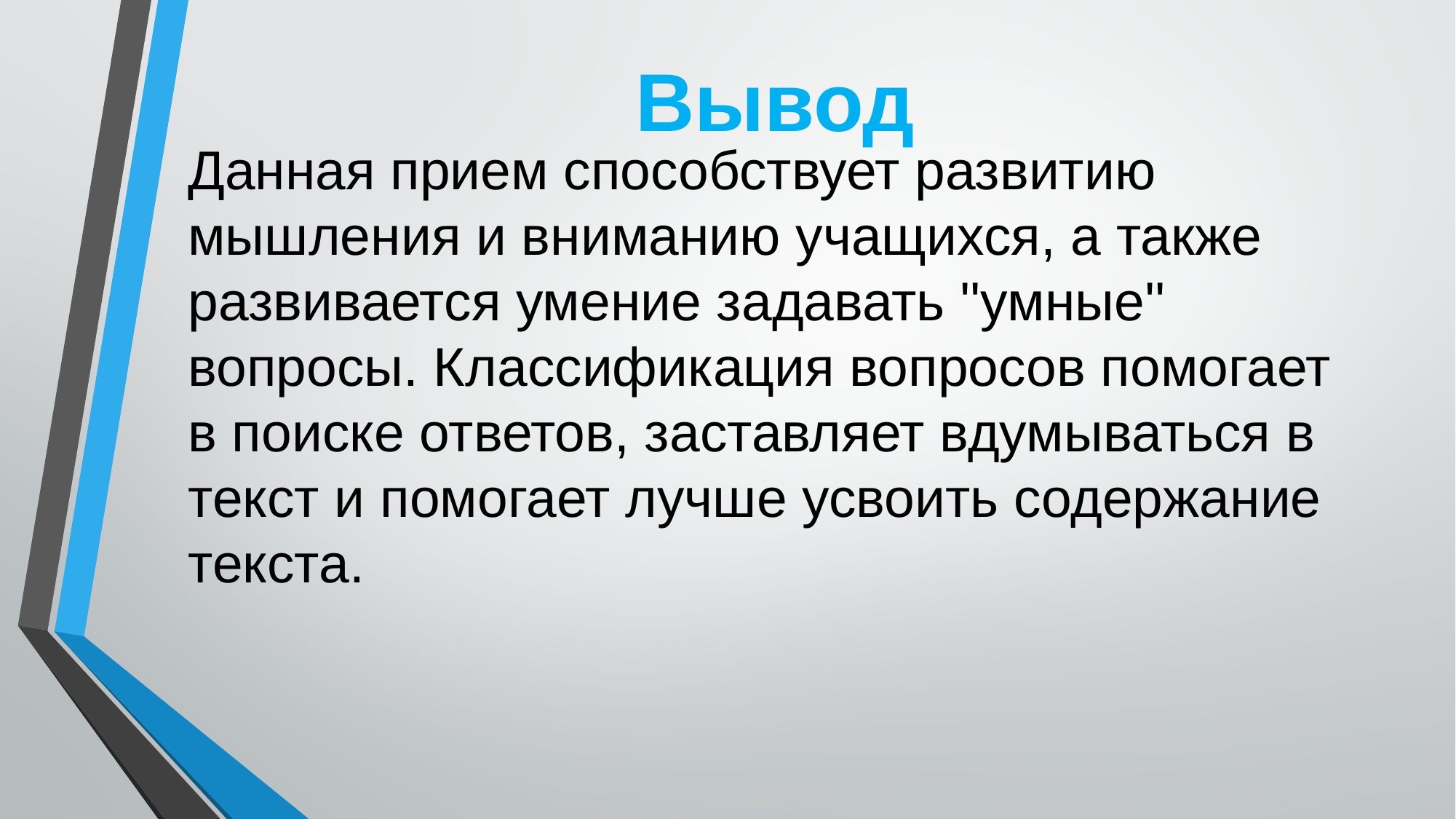

# Вывод
Данная прием способствует развитию мышления и вниманию учащихся, а также развивается умение задавать ''умные'' вопросы. Классификация вопросов помогает в поиске ответов, заставляет вдумываться в текст и помогает лучше усвоить содержание текста.